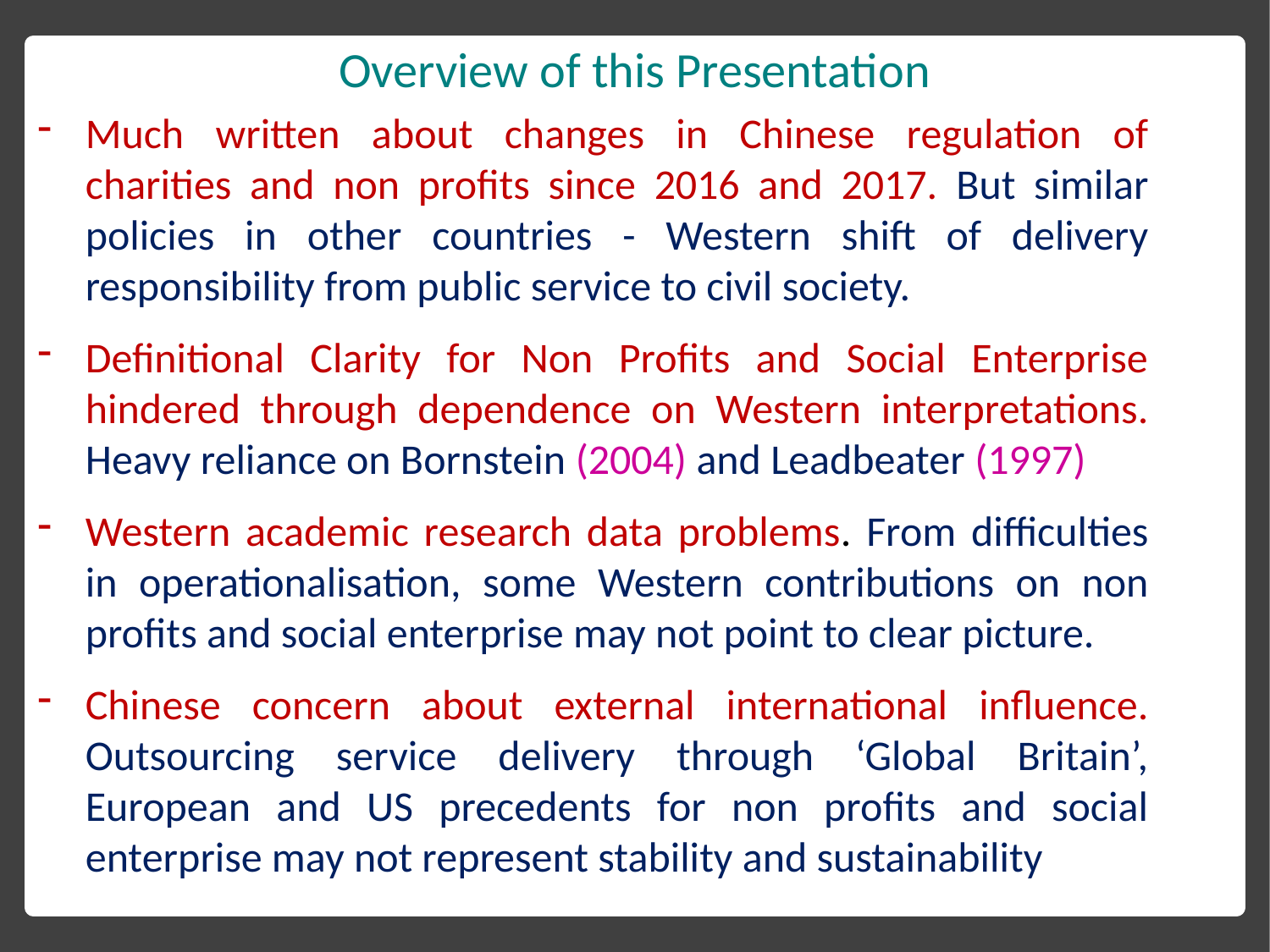

# Overview of this Presentation

Much written about changes in Chinese regulation of charities and non profits since 2016 and 2017. But similar policies in other countries - Western shift of delivery responsibility from public service to civil society.
Definitional Clarity for Non Profits and Social Enterprise hindered through dependence on Western interpretations. Heavy reliance on Bornstein (2004) and Leadbeater (1997)
Western academic research data problems. From difficulties in operationalisation, some Western contributions on non profits and social enterprise may not point to clear picture.
Chinese concern about external international influence. Outsourcing service delivery through ‘Global Britain’, European and US precedents for non profits and social enterprise may not represent stability and sustainability